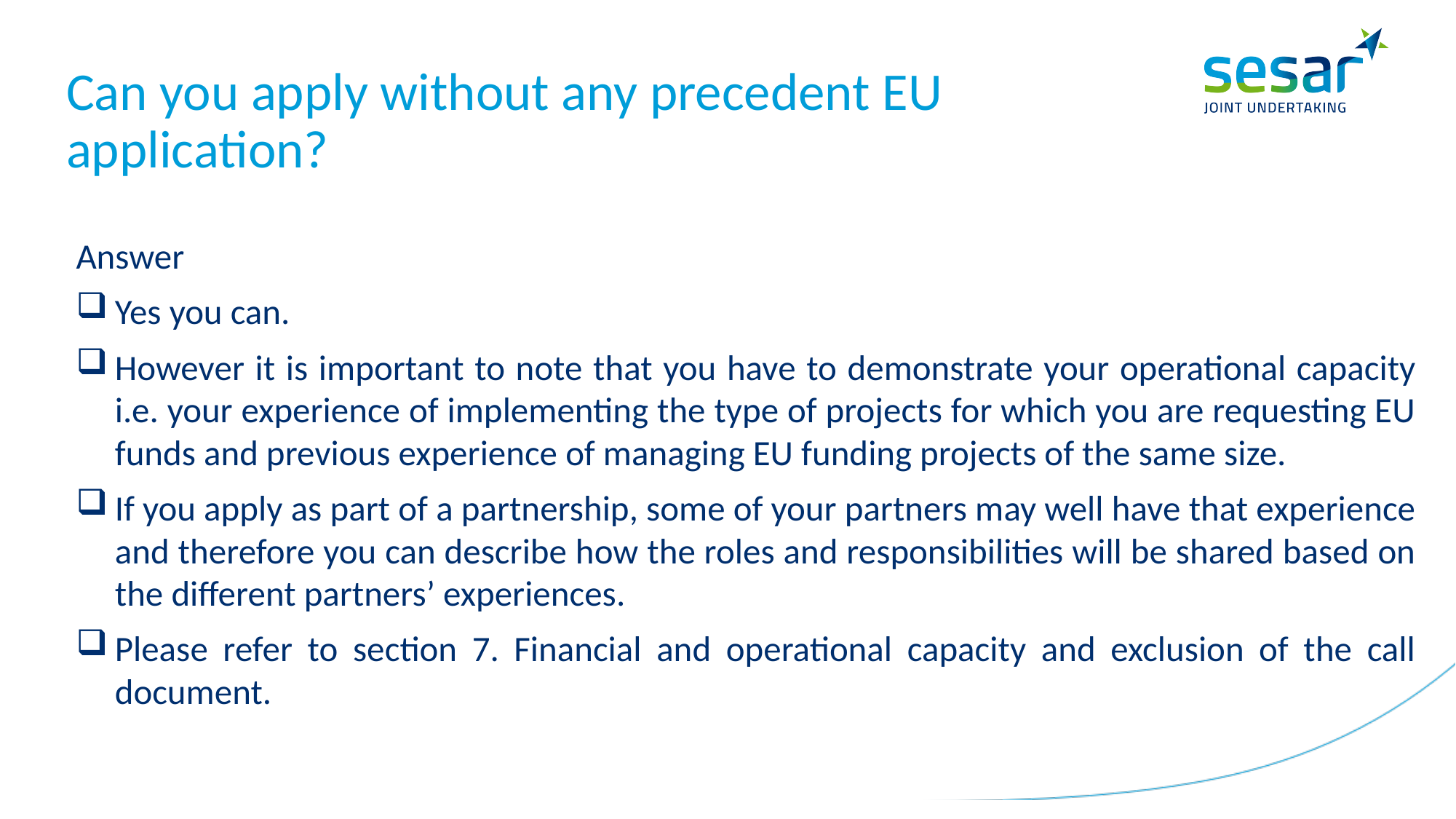

# Can you apply without any precedent EU application?
Answer
Yes you can.
However it is important to note that you have to demonstrate your operational capacity i.e. your experience of implementing the type of projects for which you are requesting EU funds and previous experience of managing EU funding projects of the same size.
If you apply as part of a partnership, some of your partners may well have that experience and therefore you can describe how the roles and responsibilities will be shared based on the different partners’ experiences.
Please refer to section 7. Financial and operational capacity and exclusion of the call document.